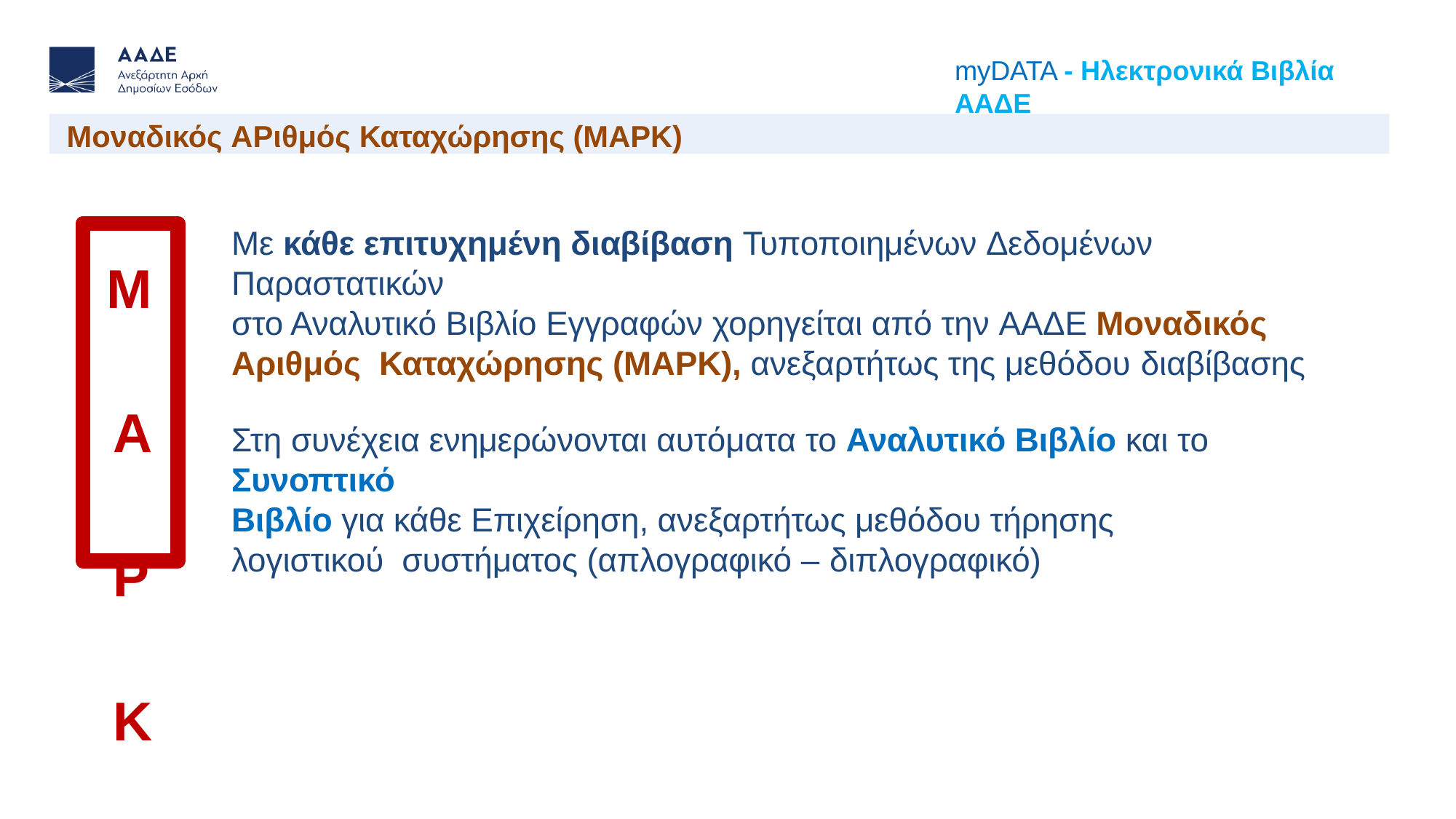

myDATA - Ηλεκτρονικά Βιβλία ΑΑΔΕ
Μοναδικός ΑΡιθμός Καταχώρησης (ΜΑΡΚ)
Με κάθε επιτυχημένη διαβίβαση Τυποποιημένων Δεδομένων Παραστατικών
στο Αναλυτικό Βιβλίο Εγγραφών χορηγείται από την ΑΑΔΕ Μοναδικός Αριθμός  Καταχώρησης (ΜΑΡΚ), ανεξαρτήτως της μεθόδου διαβίβασης

Μ  Α  Ρ  Κ
Στη συνέχεια ενημερώνονται αυτόματα το Αναλυτικό Βιβλίο και το Συνοπτικό
Βιβλίο για κάθε Επιχείρηση, ανεξαρτήτως μεθόδου τήρησης λογιστικού  συστήματος (απλογραφικό – διπλογραφικό)